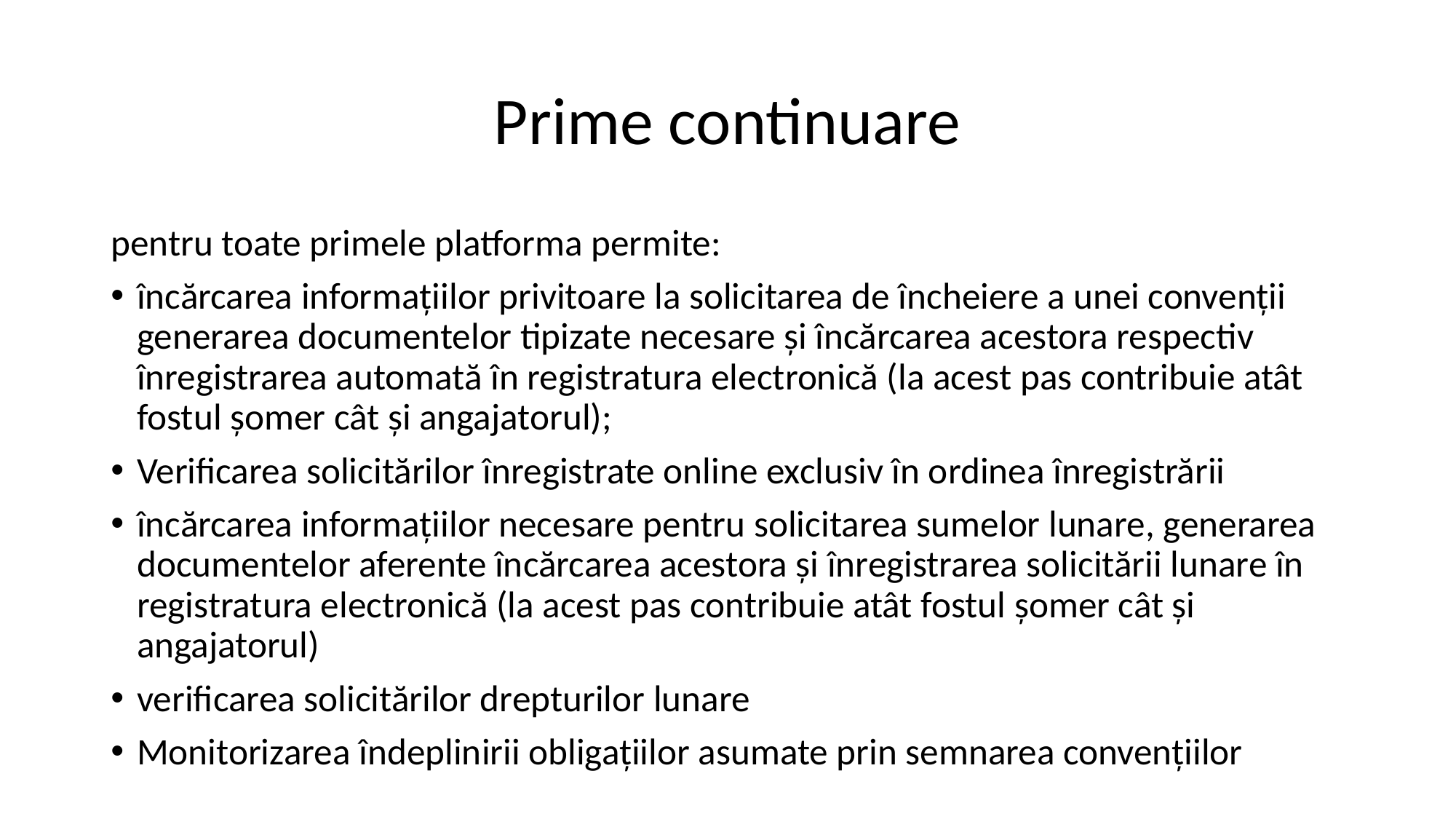

# Prime continuare
pentru toate primele platforma permite:
încărcarea informațiilor privitoare la solicitarea de încheiere a unei convenții generarea documentelor tipizate necesare și încărcarea acestora respectiv înregistrarea automată în registratura electronică (la acest pas contribuie atât fostul șomer cât și angajatorul);
Verificarea solicitărilor înregistrate online exclusiv în ordinea înregistrării
încărcarea informațiilor necesare pentru solicitarea sumelor lunare, generarea documentelor aferente încărcarea acestora și înregistrarea solicitării lunare în registratura electronică (la acest pas contribuie atât fostul șomer cât și angajatorul)
verificarea solicitărilor drepturilor lunare
Monitorizarea îndeplinirii obligațiilor asumate prin semnarea convențiilor